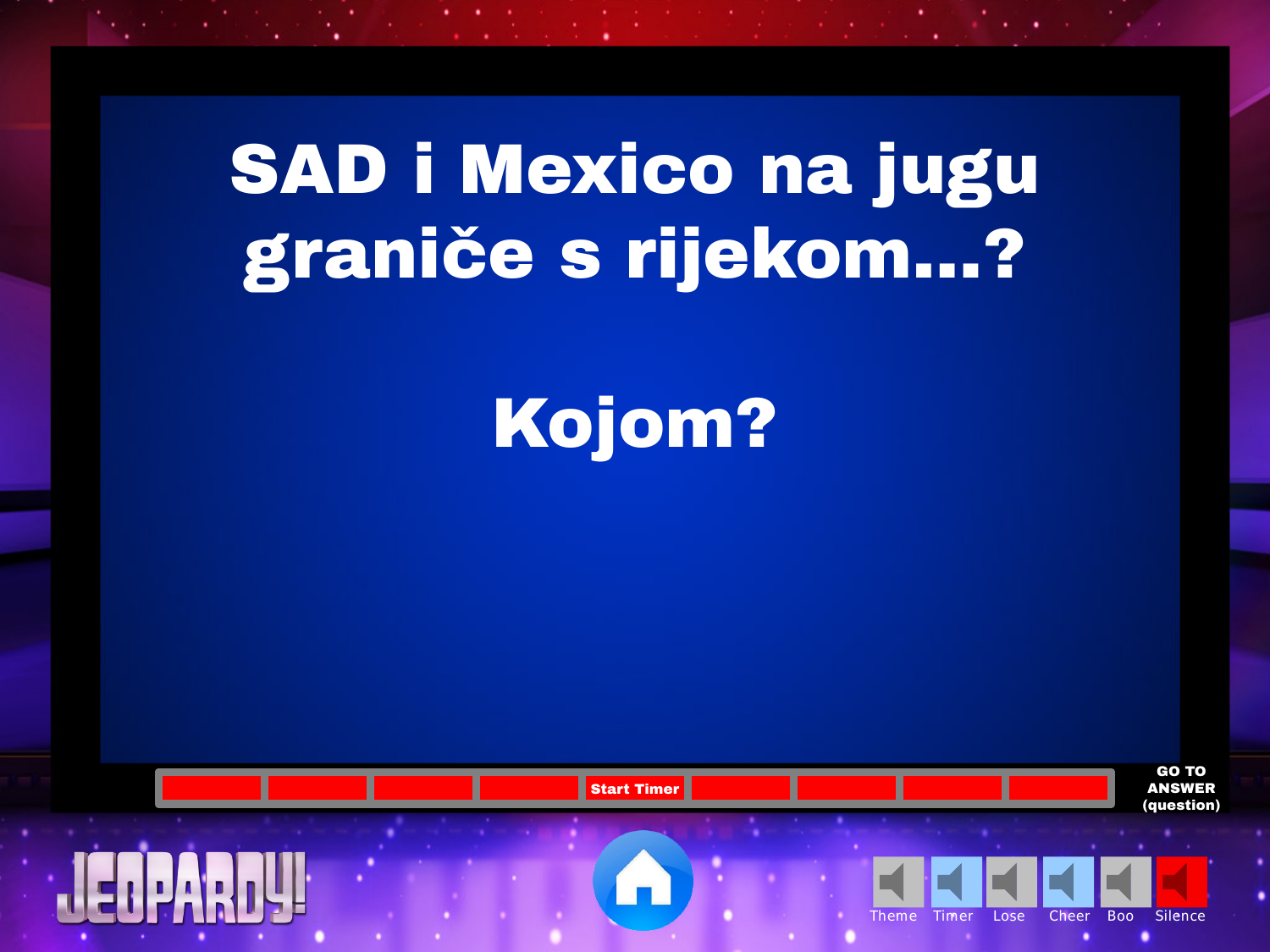

SAD i Mexico na jugu graniče s rijekom…?

Kojom?